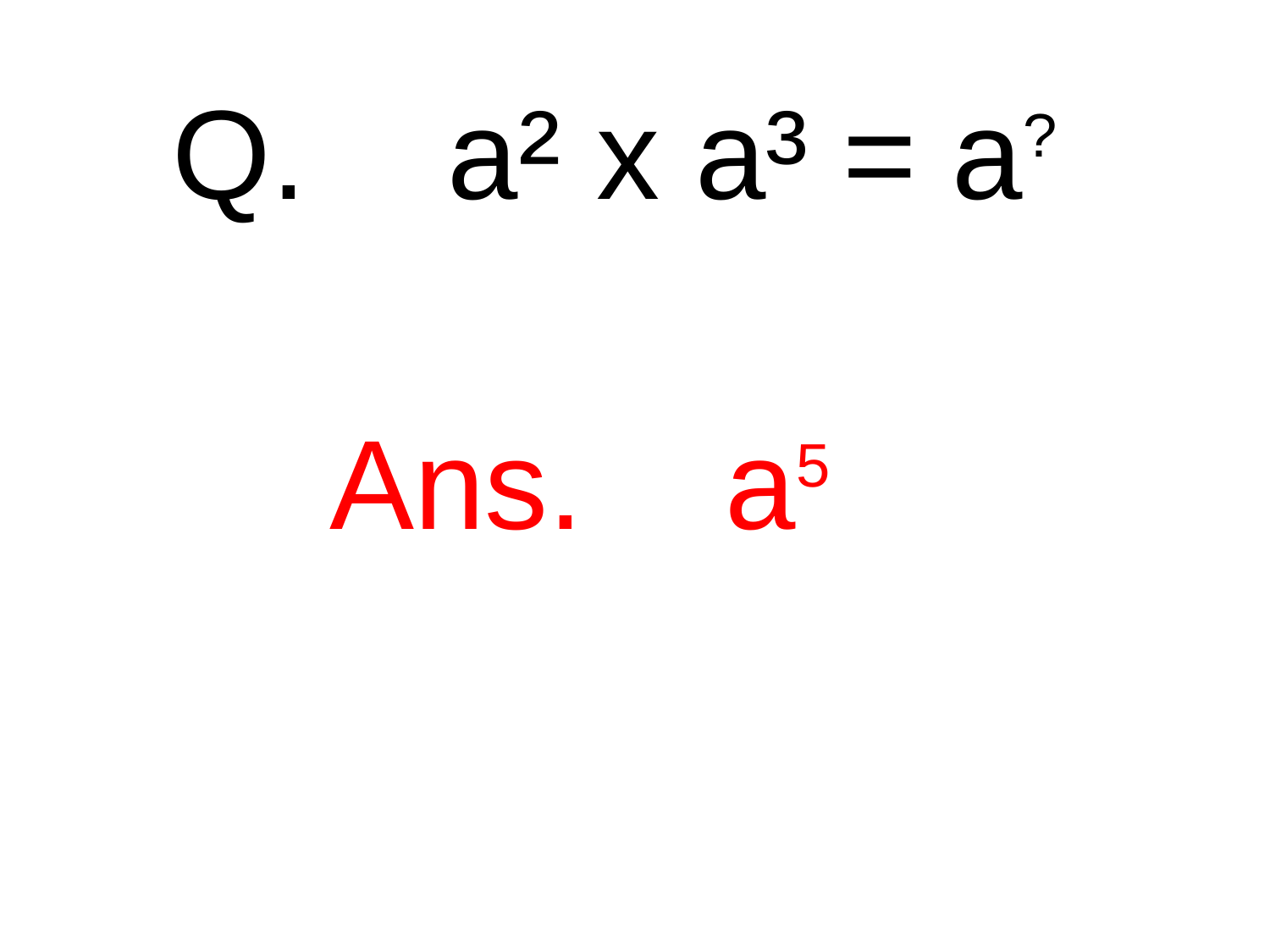

Q.    a² x a³ = a?
Ans.    a5